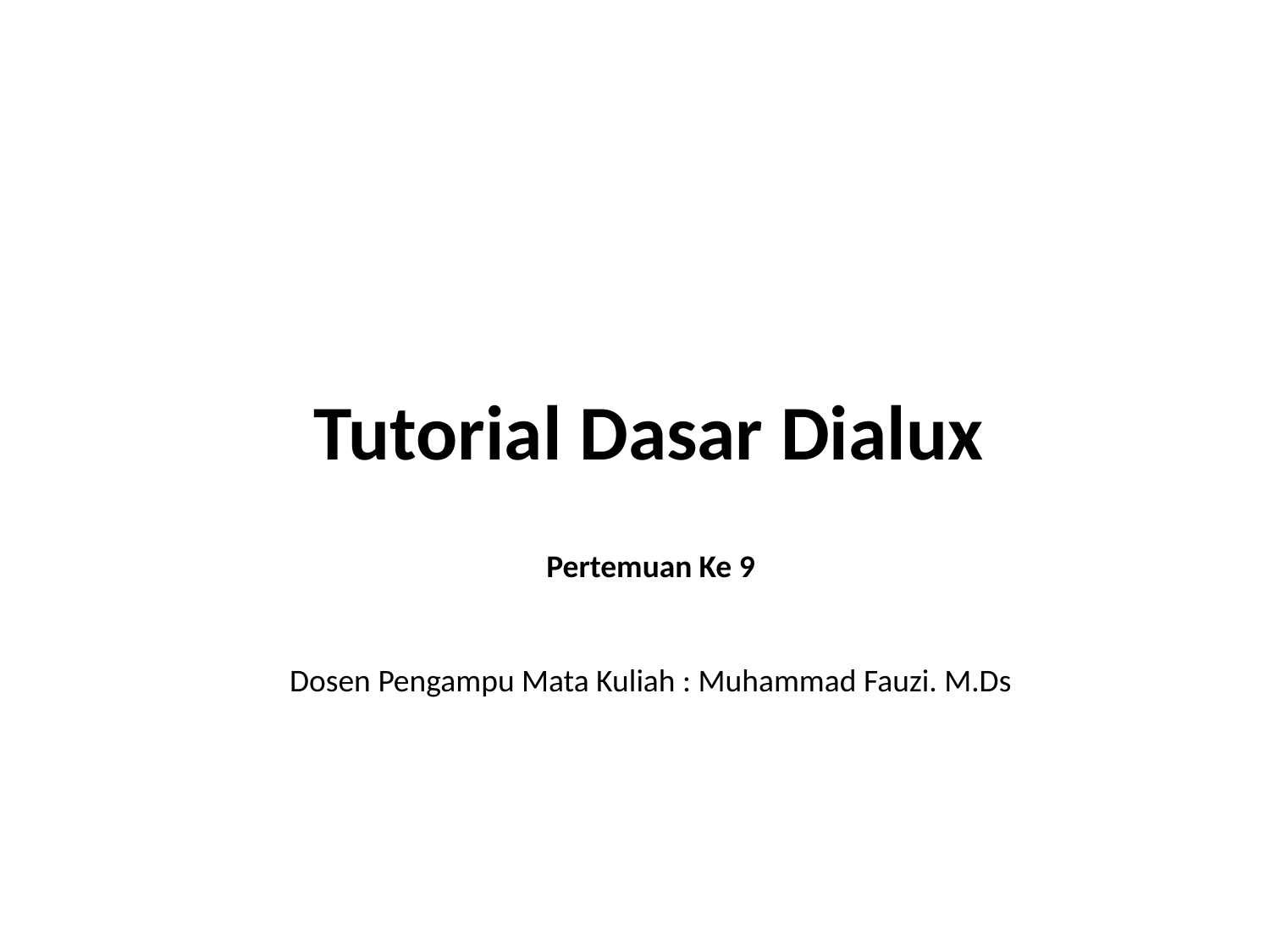

Tutorial Dasar Dialux
Pertemuan Ke 9

Dosen Pengampu Mata Kuliah : Muhammad Fauzi. M.Ds